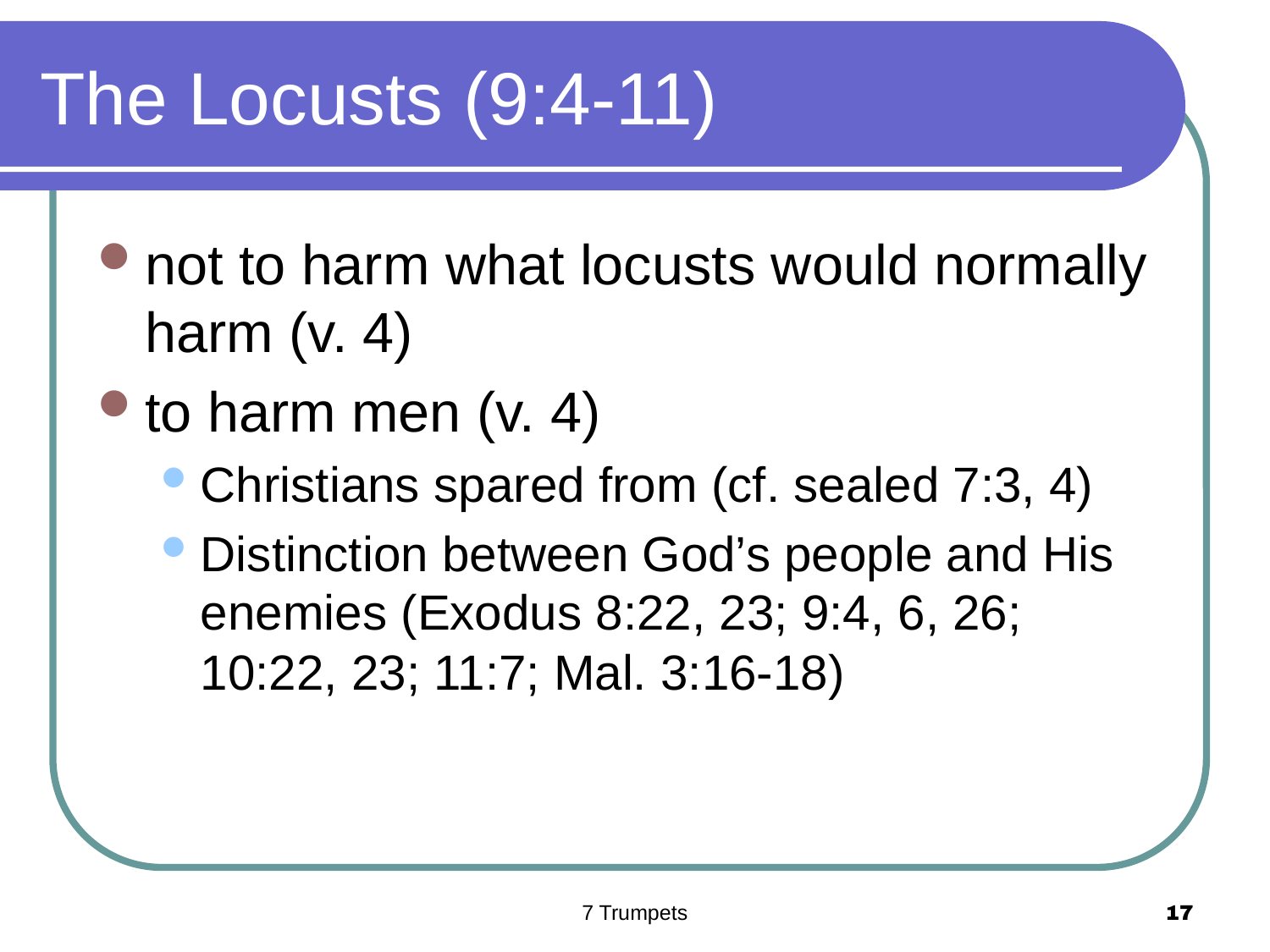

# The Locusts (9:4-11)
not to harm what locusts would normally harm (v. 4)
to harm men (v. 4)
Christians spared from (cf. sealed 7:3, 4)
Distinction between God’s people and His enemies (Exodus 8:22, 23; 9:4, 6, 26; 10:22, 23; 11:7; Mal. 3:16-18)
7 Trumpets
17